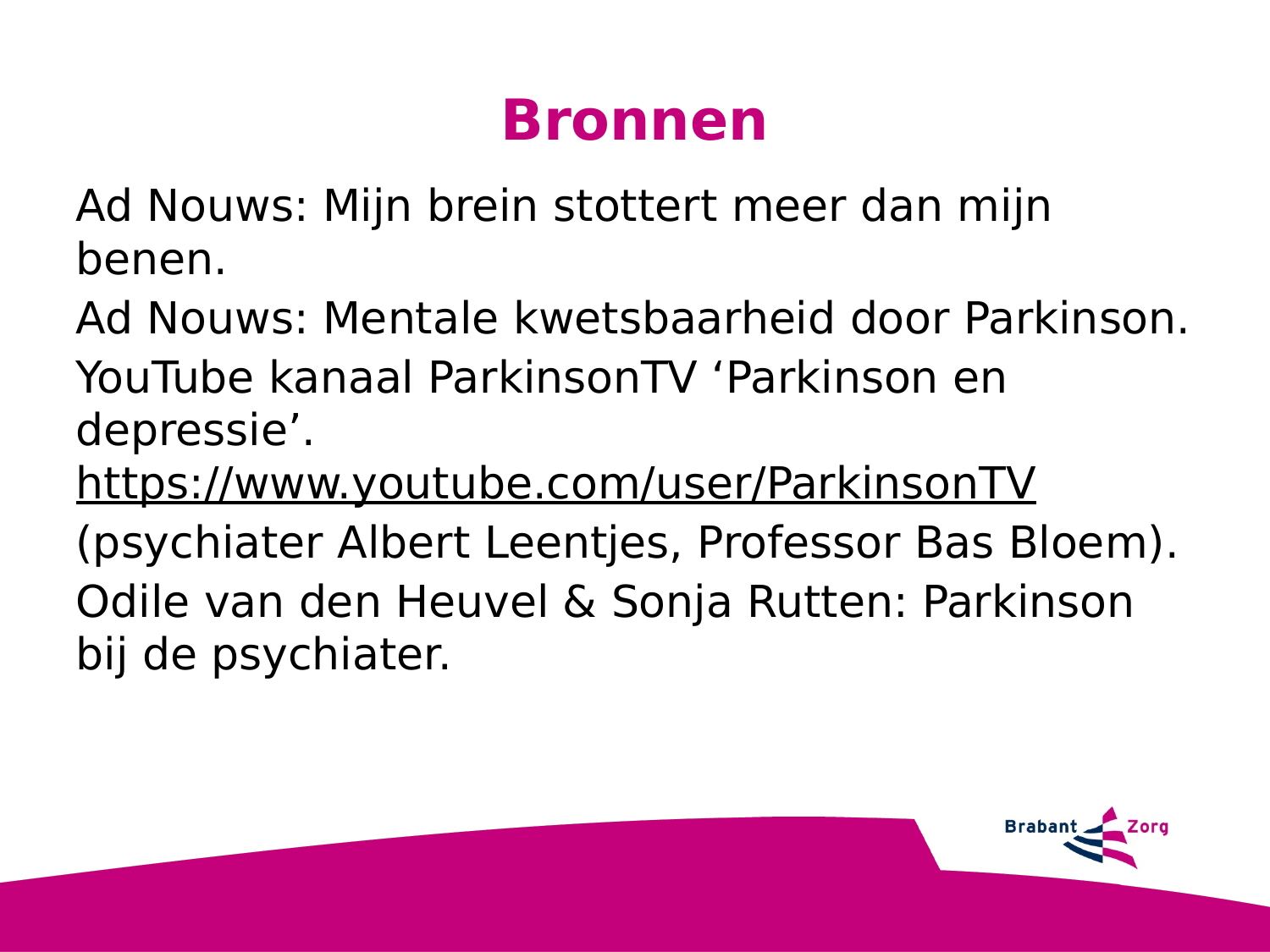

Bronnen
Ad Nouws: Mijn brein stottert meer dan mijn benen.
Ad Nouws: Mentale kwetsbaarheid door Parkinson.
YouTube kanaal ParkinsonTV ‘Parkinson en depressie’. https://www.youtube.com/user/ParkinsonTV
(psychiater Albert Leentjes, Professor Bas Bloem).
Odile van den Heuvel & Sonja Rutten: Parkinson bij de psychiater.